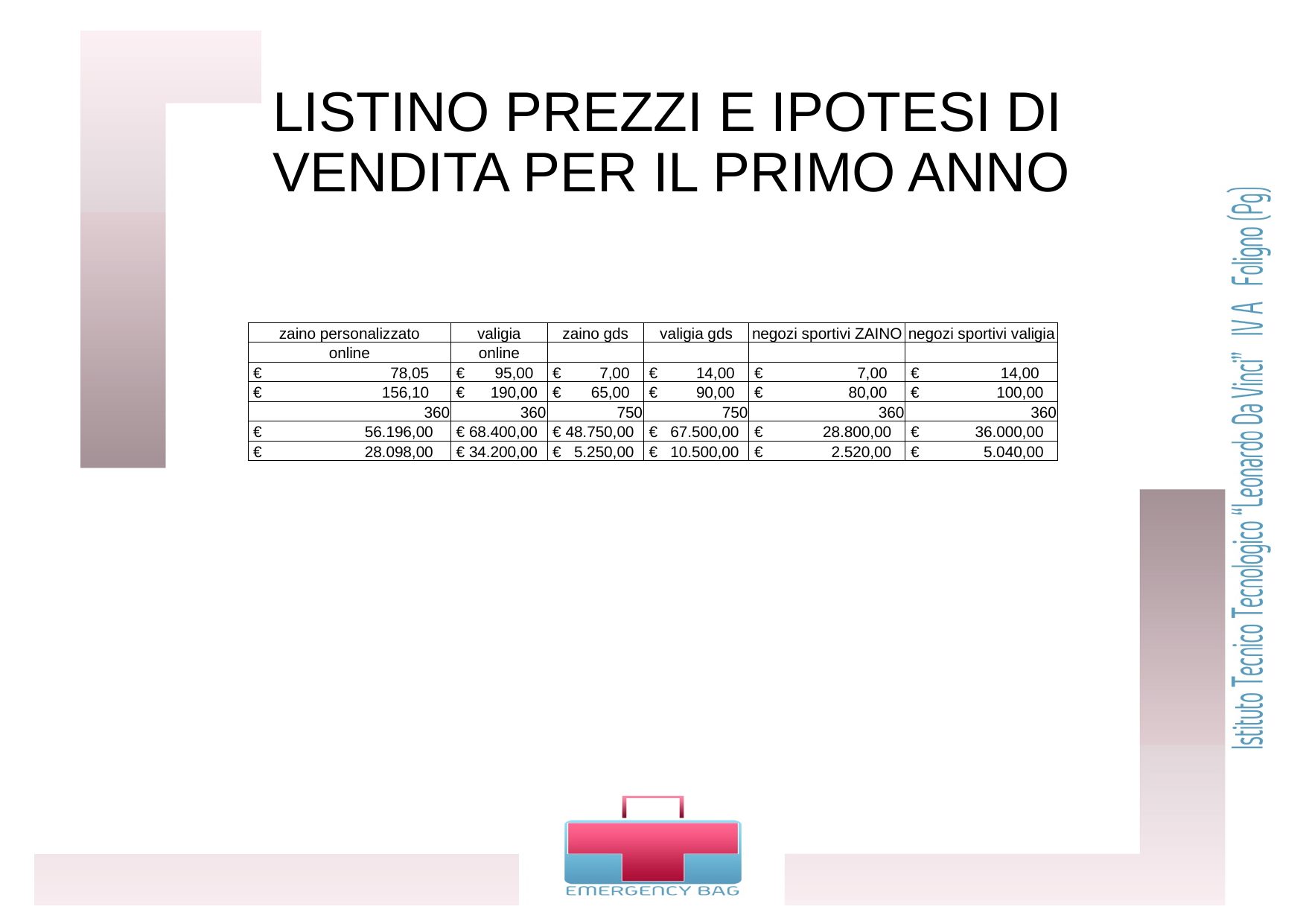

# LISTINO PREZZI E IPOTESI DI VENDITA PER IL PRIMO ANNO
| zaino personalizzato | valigia | zaino gds | valigia gds | negozi sportivi ZAINO | negozi sportivi valigia |
| --- | --- | --- | --- | --- | --- |
| online | online |  |  |  |  |
| € 78,05 | € 95,00 | € 7,00 | € 14,00 | € 7,00 | € 14,00 |
| € 156,10 | € 190,00 | € 65,00 | € 90,00 | € 80,00 | € 100,00 |
| 360 | 360 | 750 | 750 | 360 | 360 |
| € 56.196,00 | € 68.400,00 | € 48.750,00 | € 67.500,00 | € 28.800,00 | € 36.000,00 |
| € 28.098,00 | € 34.200,00 | € 5.250,00 | € 10.500,00 | € 2.520,00 | € 5.040,00 |